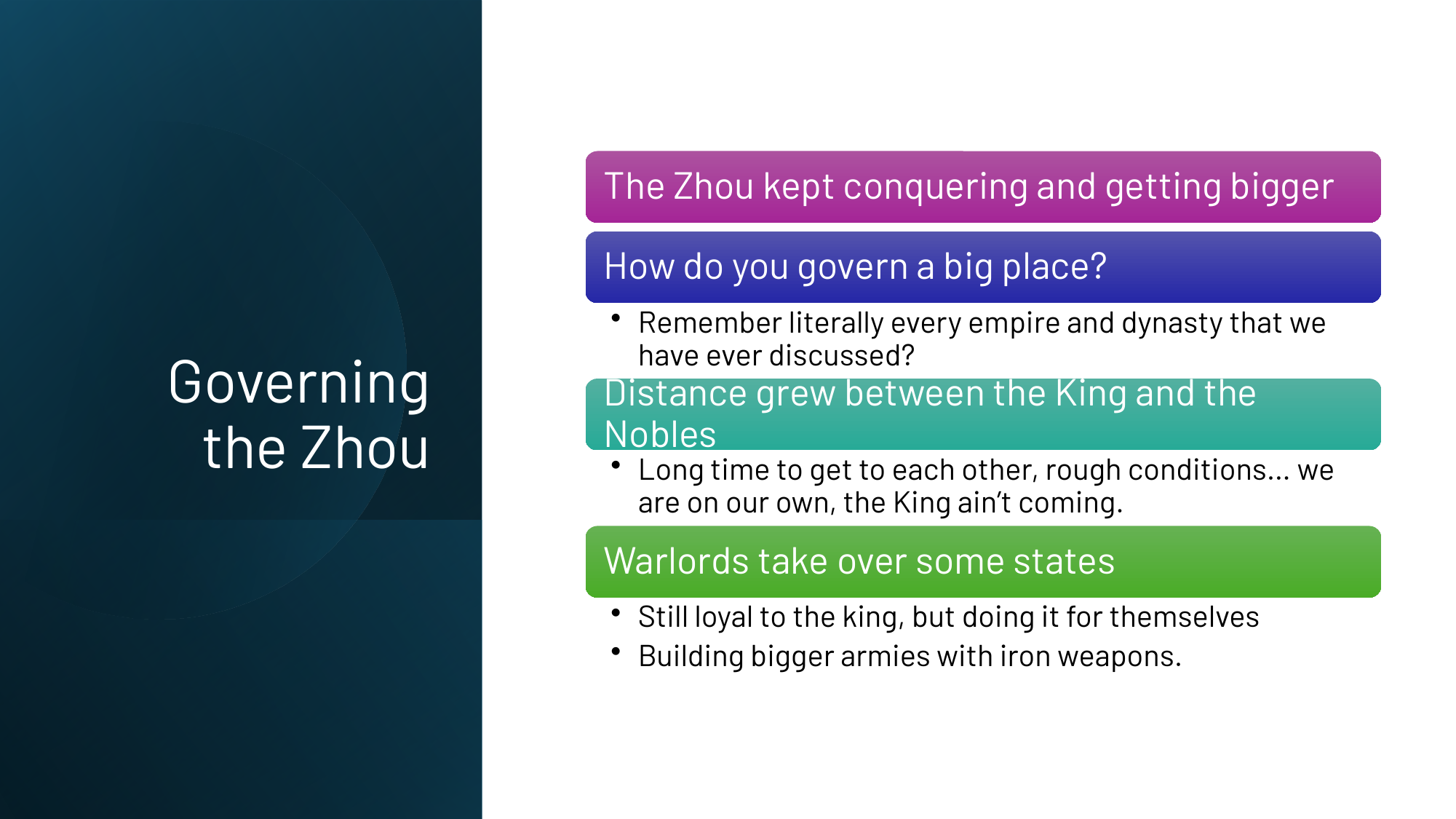

The Zhou kept conquering and getting bigger
How do you govern a big place?
Remember literally every empire and dynasty that we have ever discussed?
Distance grew between the King and the Nobles
Long time to get to each other, rough conditions… we are on our own, the King ain’t coming.
Warlords take over some states
Still loyal to the king, but doing it for themselves
Building bigger armies with iron weapons.

# Governing the Zhou